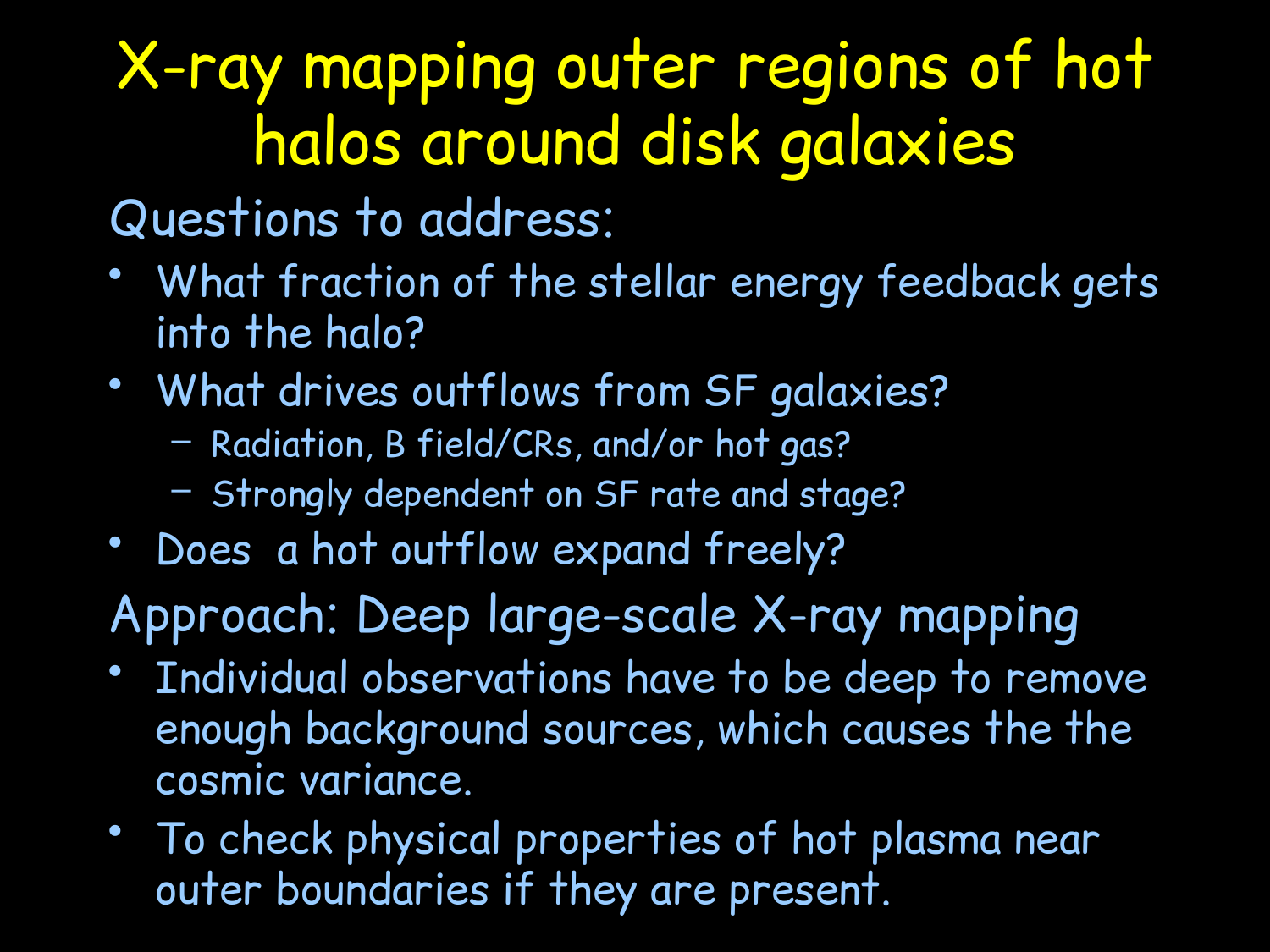

# X-ray mapping outer regions of hot halos around disk galaxies
Questions to address:
What fraction of the stellar energy feedback gets into the halo?
What drives outflows from SF galaxies?
Radiation, B field/CRs, and/or hot gas?
Strongly dependent on SF rate and stage?
Does  a hot outflow expand freely?
Approach: Deep large-scale X-ray mapping
Individual observations have to be deep to remove enough background sources, which causes the the cosmic variance.
To check physical properties of hot plasma near outer boundaries if they are present.